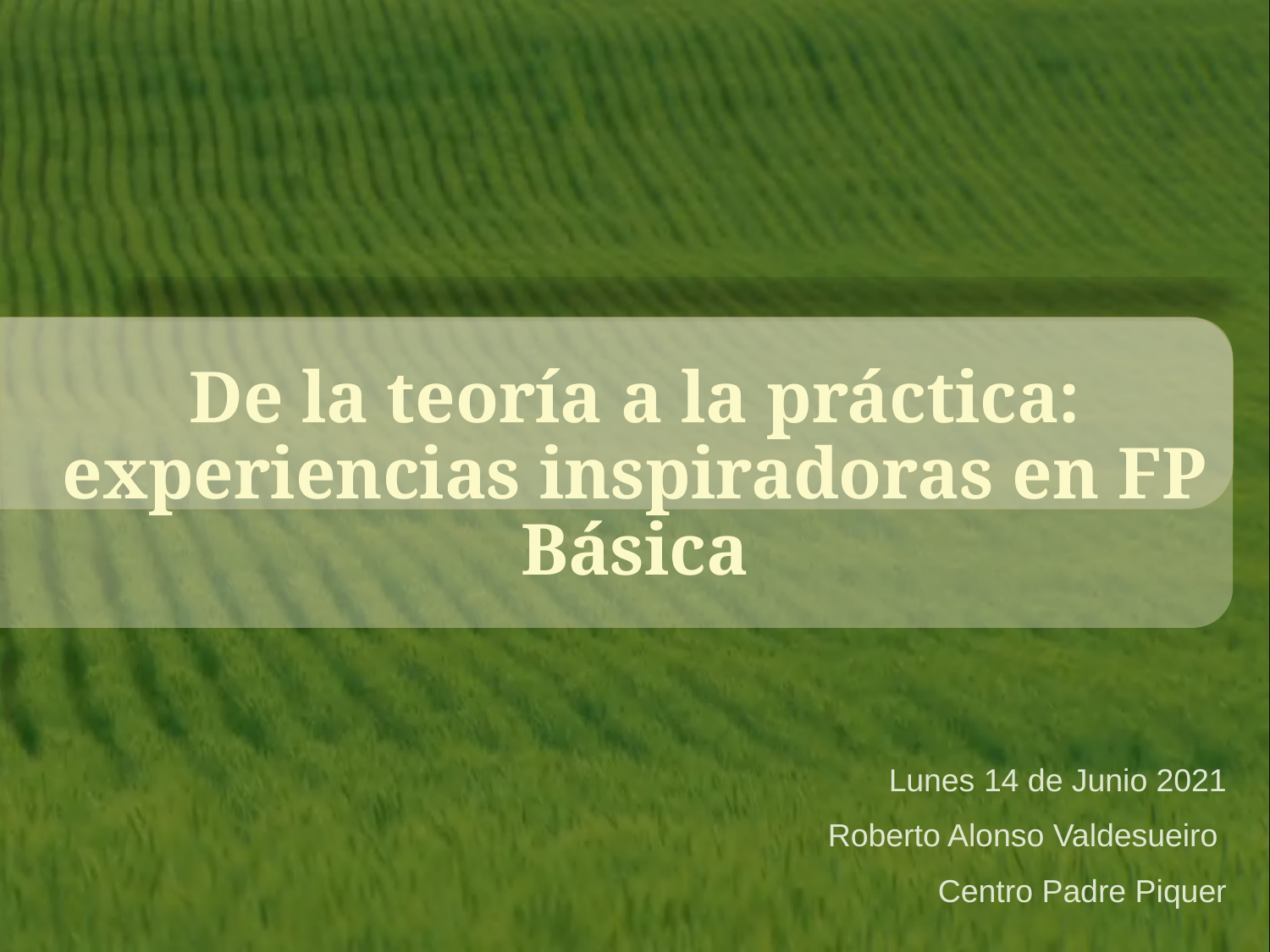

# De la teoría a la práctica: experiencias inspiradoras en FP Básica
Lunes 14 de Junio 2021
Roberto Alonso Valdesueiro
Centro Padre Piquer